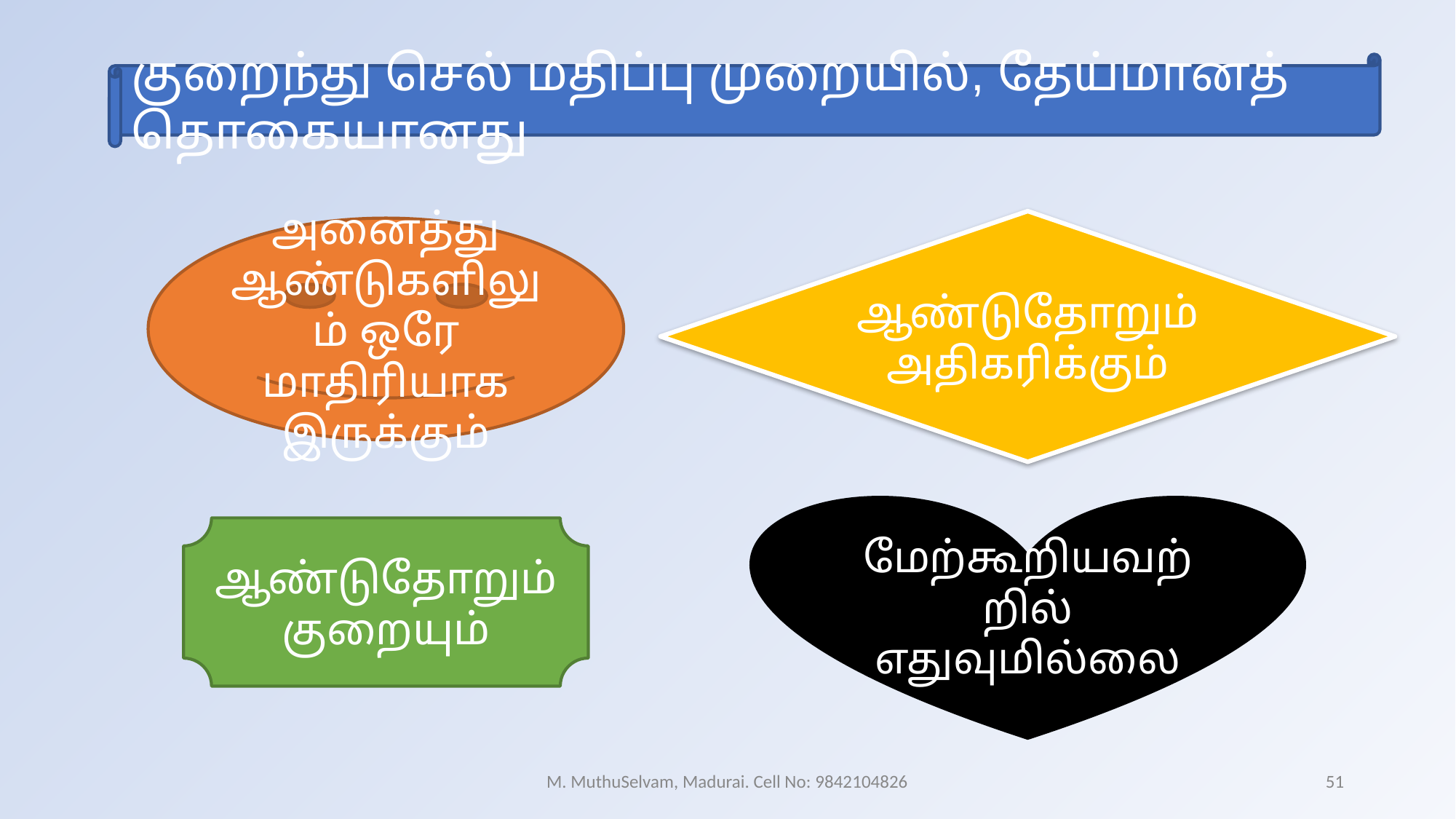

குறைந்து செல் மதிப்பு முறையில், தேய்மானத் தொகையானது
ஆண்டுதோறும் அதிகரிக்கும்
அனைத்து ஆண்டுகளிலும் ஒரே மாதிரியாக இருக்கும்
மேற்கூறியவற்றில் எதுவுமில்லை
ஆண்டுதோறும் குறையும்
M. MuthuSelvam, Madurai. Cell No: 9842104826
51